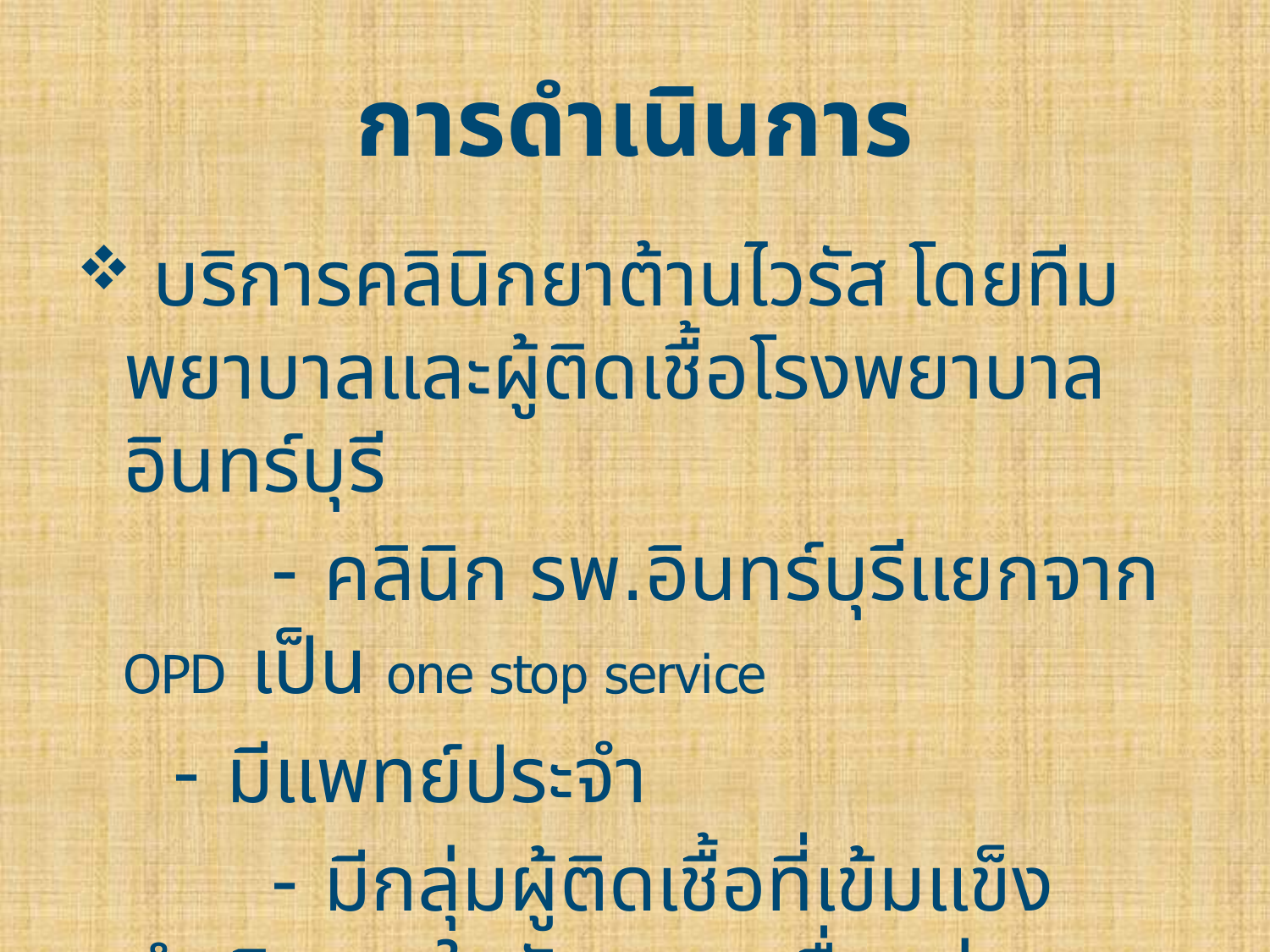

# การดำเนินการ
 บริการคลินิกยาต้านไวรัส โดยทีมพยาบาลและผู้ติดเชื้อโรงพยาบาลอินทร์บุรี
        - คลินิก รพ.อินทร์บุรีแยกจาก OPD เป็น one stop service
    - มีแพทย์ประจำ
        - มีกลุ่มผู้ติดเชื้อที่เข้มแข็ง ดำเนินการในลักษณะ เพื่อนช่วยเพื่อน หัวอกเดียวกันพูดกันเข้าใจ